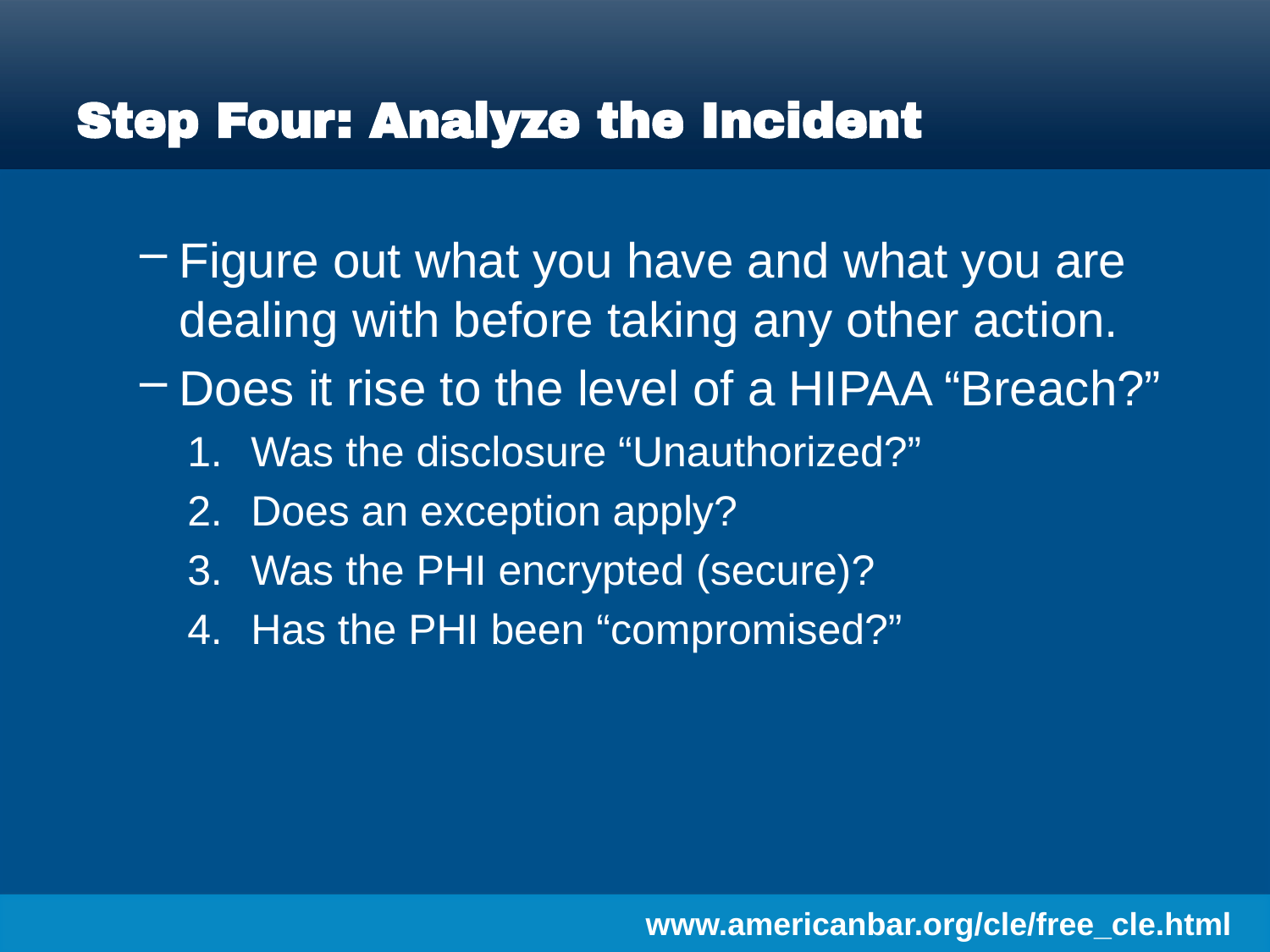

# Step Four: Analyze the Incident
Figure out what you have and what you are dealing with before taking any other action.
Does it rise to the level of a HIPAA “Breach?”
Was the disclosure “Unauthorized?”
Does an exception apply?
Was the PHI encrypted (secure)?
Has the PHI been “compromised?”